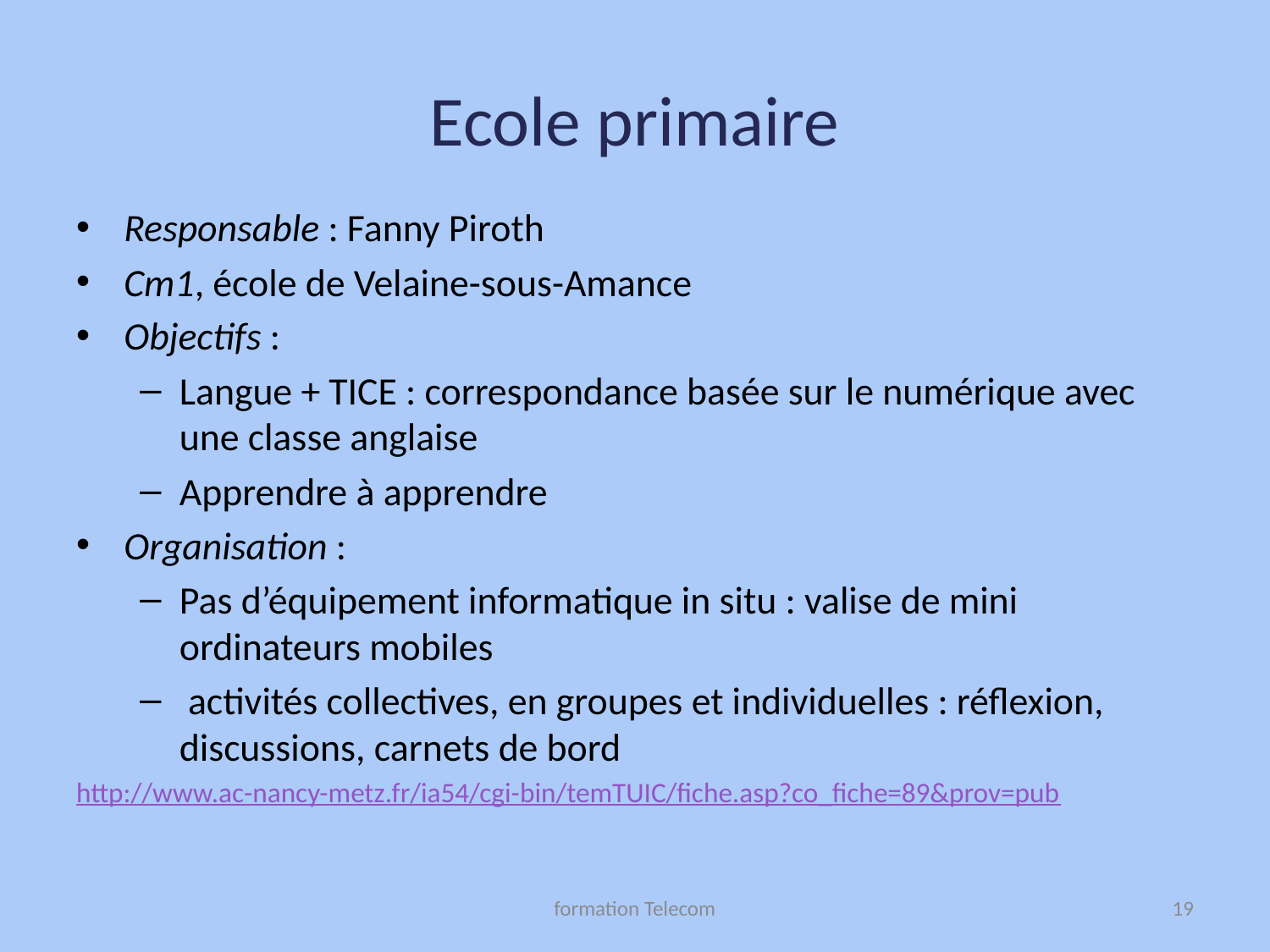

# Ecole primaire
Responsable : Fanny Piroth
Cm1, école de Velaine-sous-Amance
Objectifs :
Langue + TICE : correspondance basée sur le numérique avec une classe anglaise
Apprendre à apprendre
Organisation :
Pas d’équipement informatique in situ : valise de mini ordinateurs mobiles
 activités collectives, en groupes et individuelles : réflexion, discussions, carnets de bord
http://www.ac-nancy-metz.fr/ia54/cgi-bin/temTUIC/fiche.asp?co_fiche=89&prov=pub
formation Telecom
19